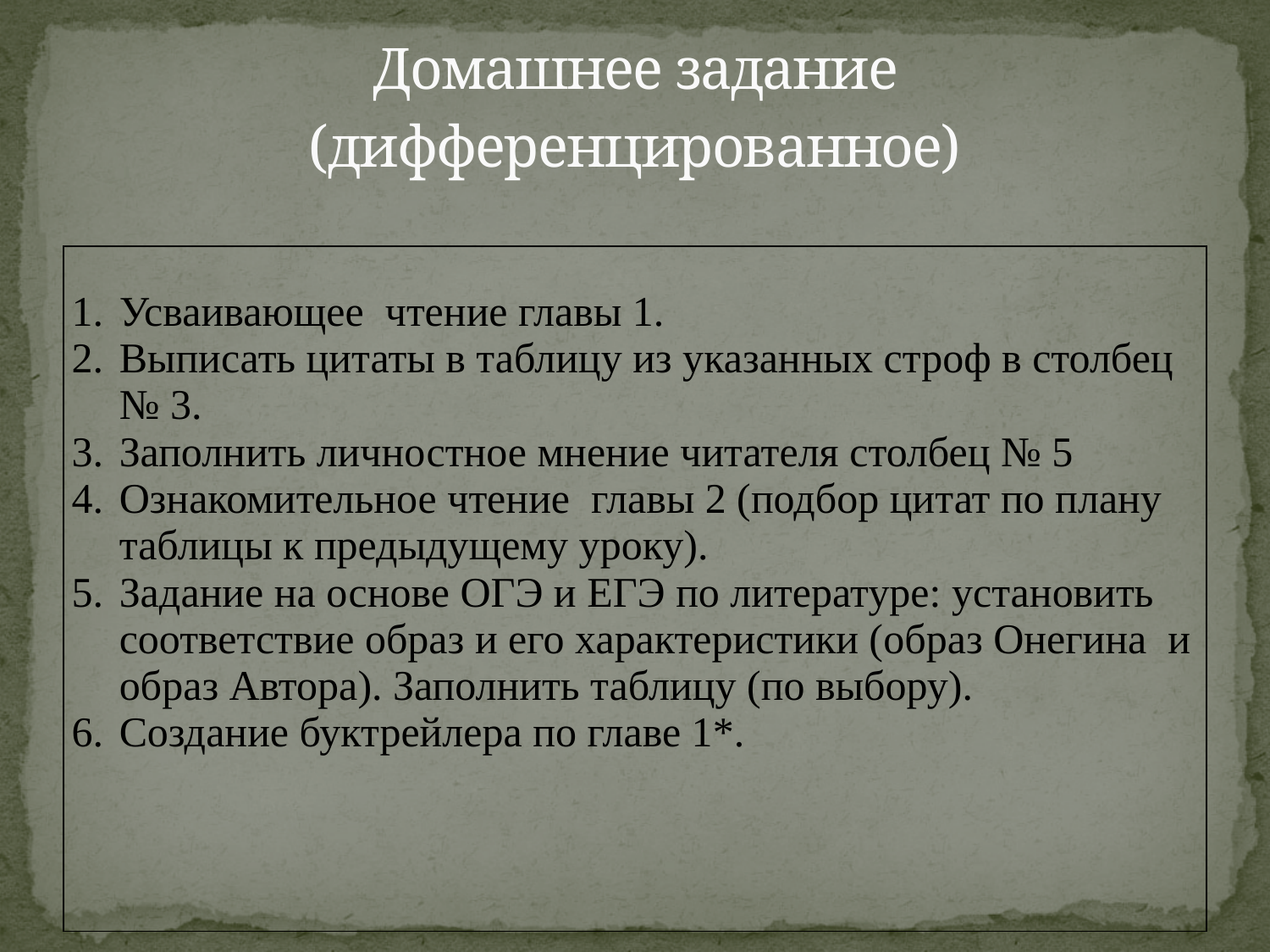

# Домашнее задание (дифференцированное)
| Усваивающее чтение главы 1. Выписать цитаты в таблицу из указанных строф в столбец № 3. Заполнить личностное мнение читателя столбец № 5 Ознакомительное чтение главы 2 (подбор цитат по плану таблицы к предыдущему уроку). Задание на основе ОГЭ и ЕГЭ по литературе: установить соответствие образ и его характеристики (образ Онегина и образ Автора). Заполнить таблицу (по выбору). Создание буктрейлера по главе 1\*. |
| --- |